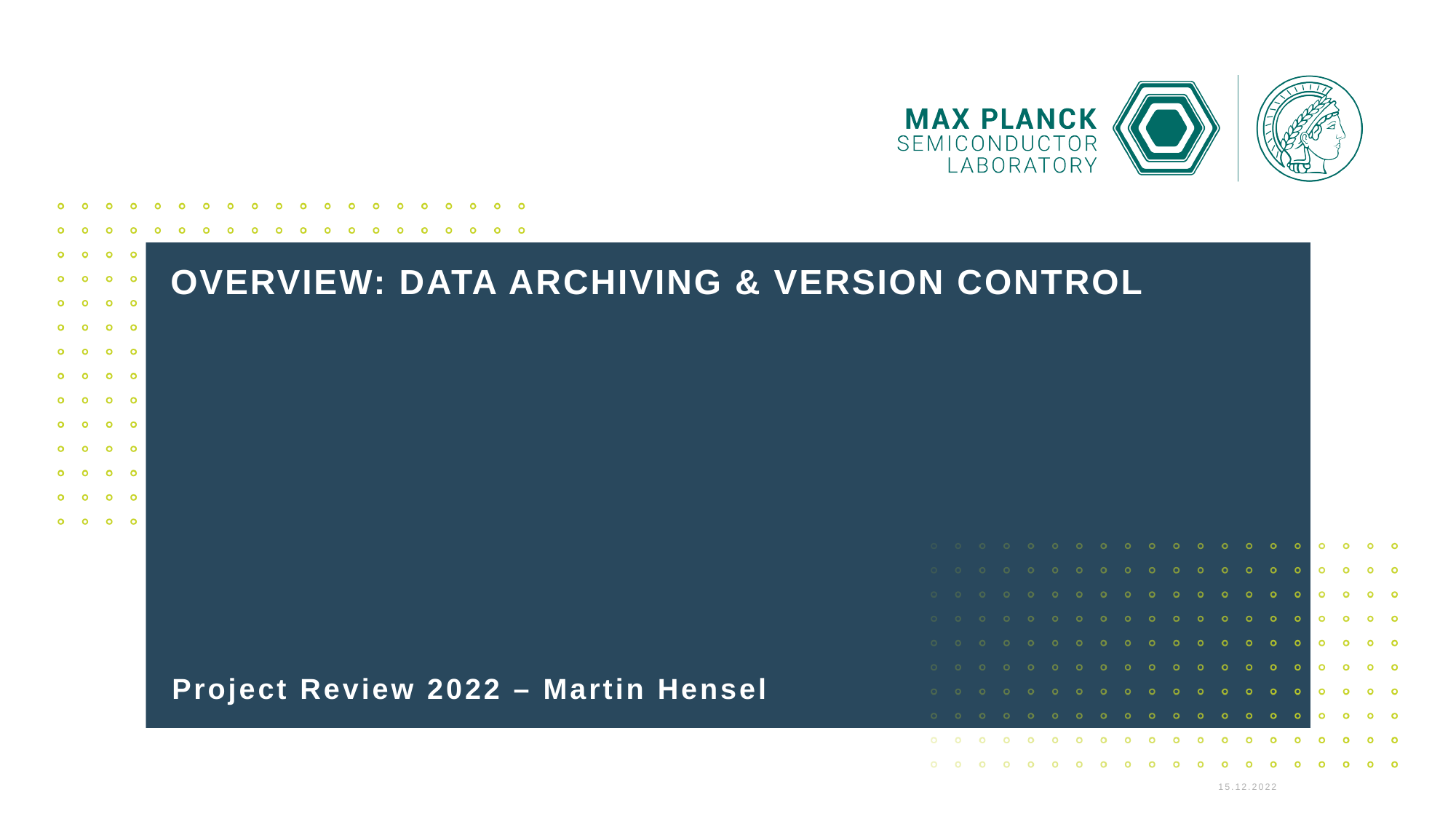

# Overview: Data Archiving & Version Control
Project Review 2022 – Martin Hensel
15.12.2022